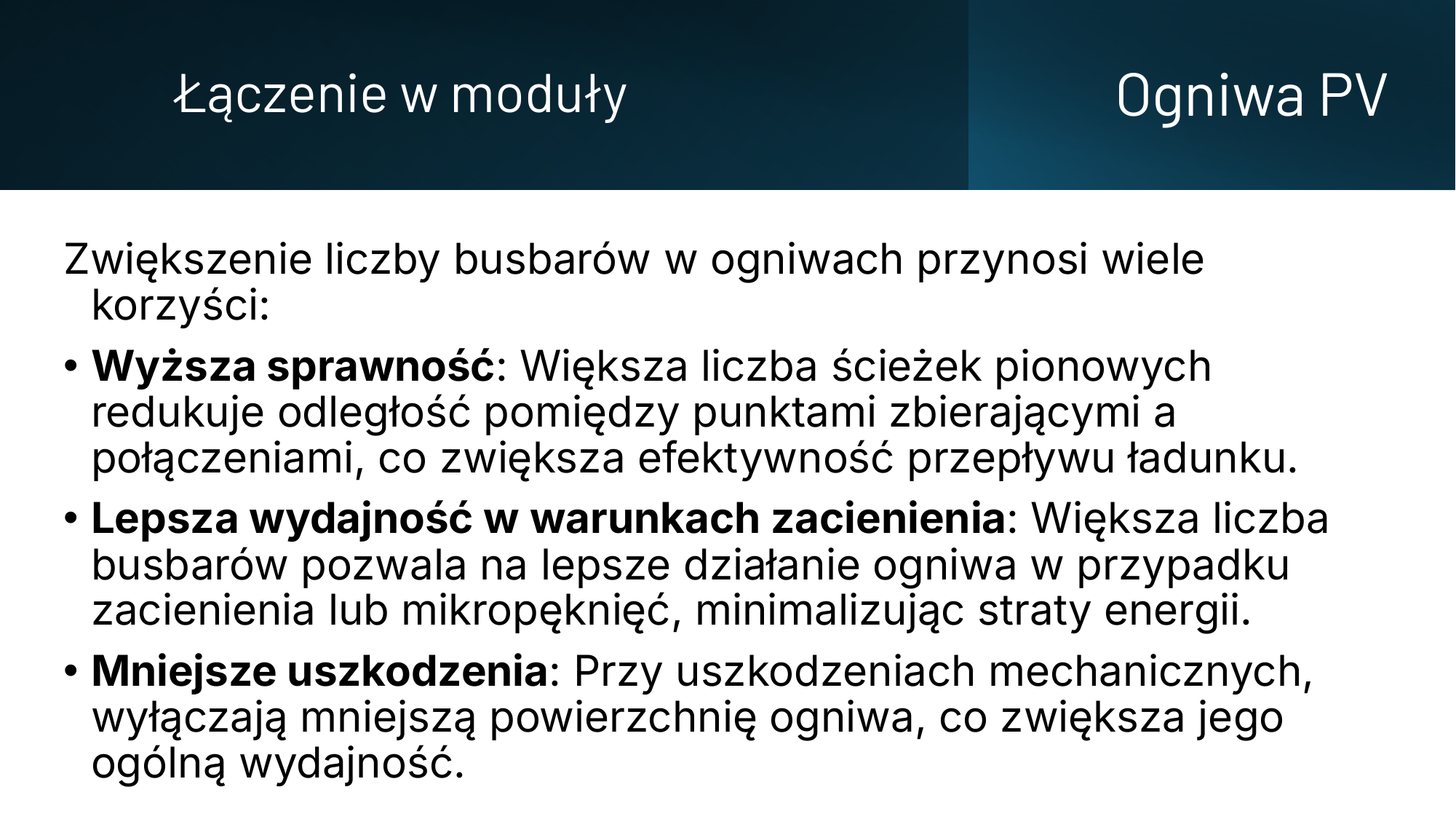

Łączenie w moduły
# Ogniwa PV
Zwiększenie liczby busbarów w ogniwach przynosi wiele korzyści:
Wyższa sprawność: Większa liczba ścieżek pionowych redukuje odległość pomiędzy punktami zbierającymi a połączeniami, co zwiększa efektywność przepływu ładunku.
Lepsza wydajność w warunkach zacienienia: Większa liczba busbarów pozwala na lepsze działanie ogniwa w przypadku zacienienia lub mikropęknięć, minimalizując straty energii.
Mniejsze uszkodzenia: Przy uszkodzeniach mechanicznych, wyłączają mniejszą powierzchnię ogniwa, co zwiększa jego ogólną wydajność.